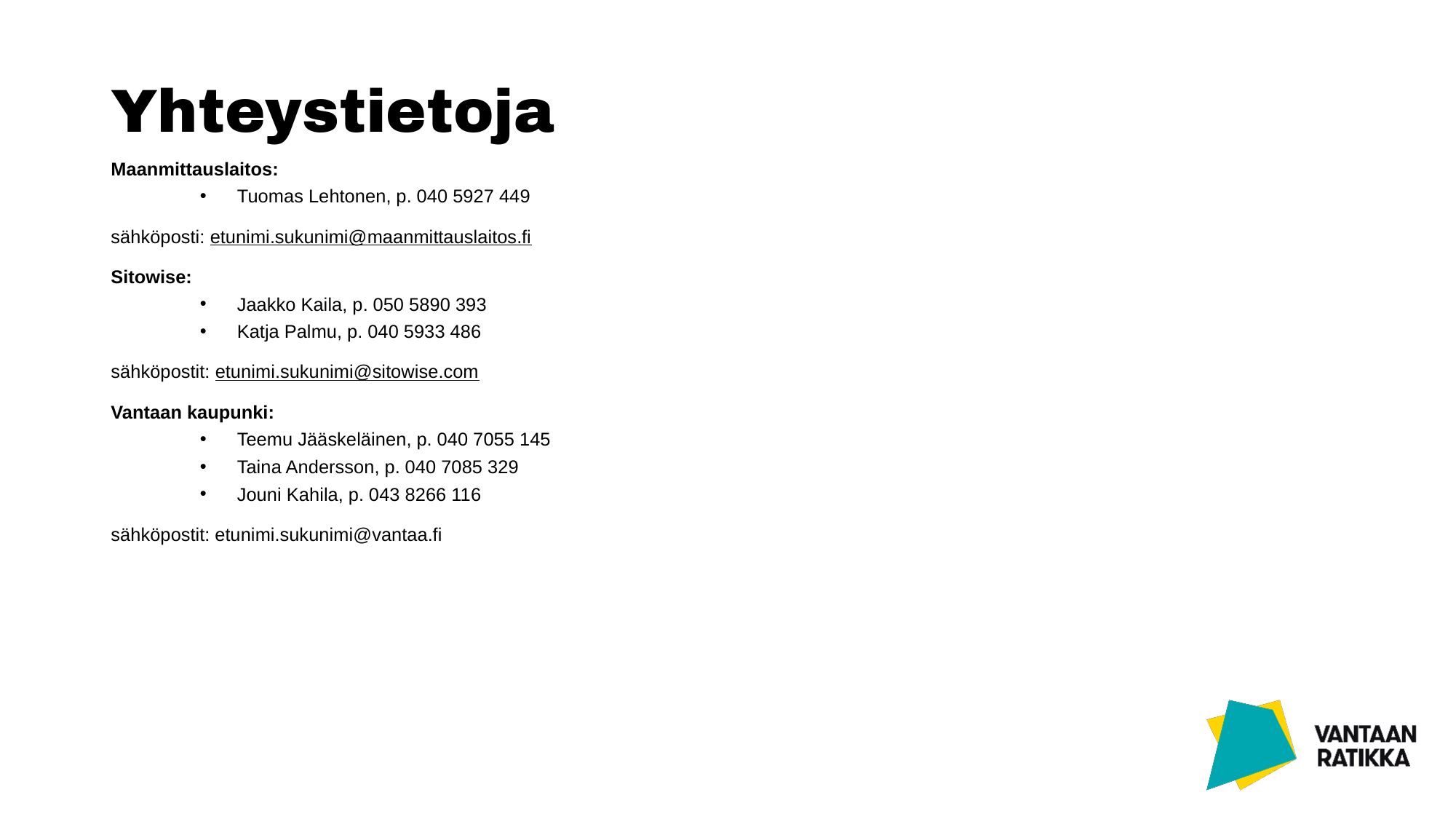

# Yhteystietoja
Maanmittauslaitos:
Tuomas Lehtonen, p. 040 5927 449
sähköposti: etunimi.sukunimi@maanmittauslaitos.fi
Sitowise:
Jaakko Kaila, p. 050 5890 393
Katja Palmu, p. 040 5933 486
sähköpostit: etunimi.sukunimi@sitowise.com
Vantaan kaupunki:
Teemu Jääskeläinen, p. 040 7055 145
Taina Andersson, p. 040 7085 329
Jouni Kahila, p. 043 8266 116
sähköpostit: etunimi.sukunimi@vantaa.fi